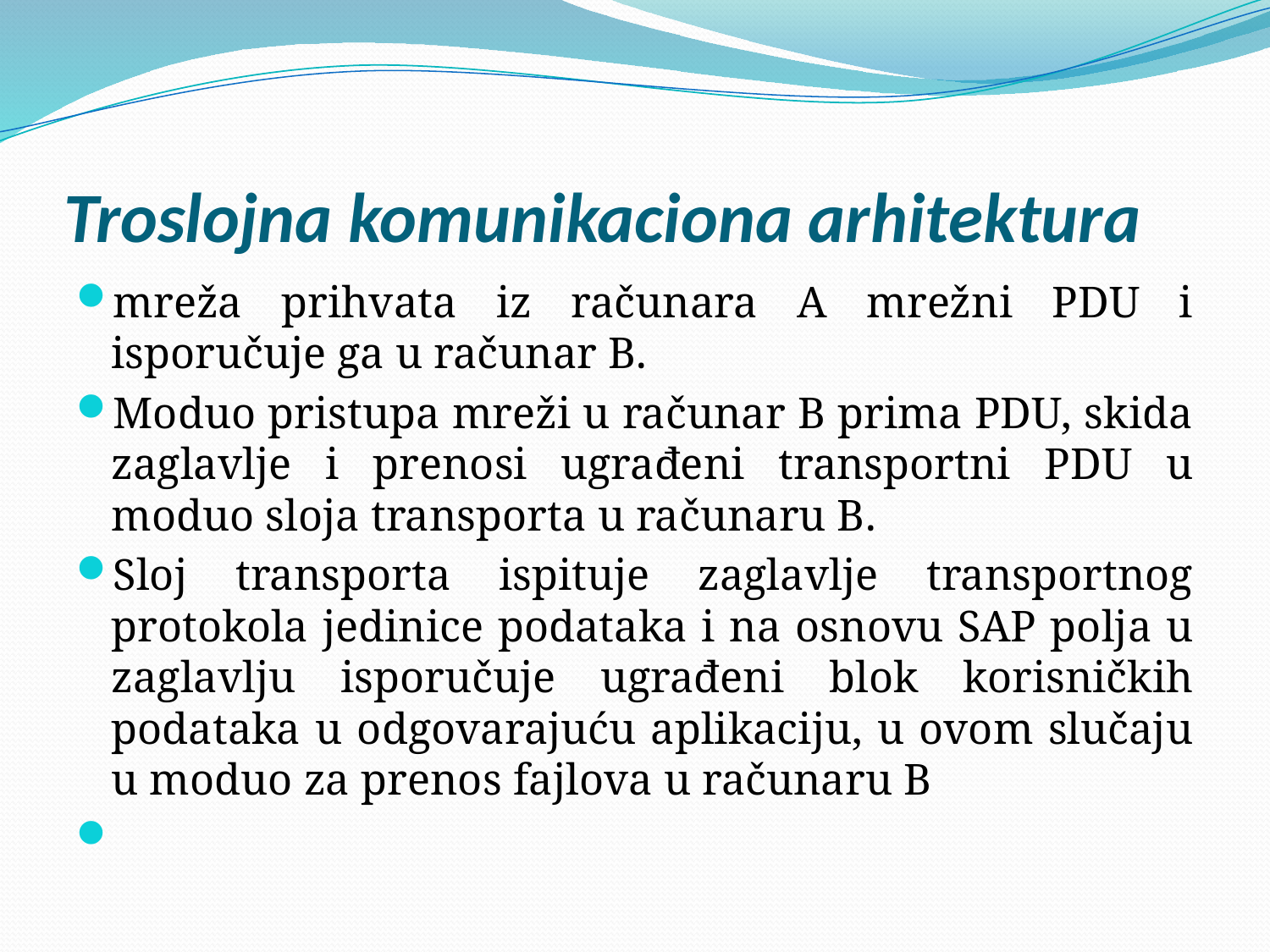

# Troslojna komunikaciona arhitektura
mreža prihvata iz računara A mrežni PDU i isporučuje ga u računar B.
Moduo pristupa mreži u računar B prima PDU, skida zaglavlje i prenosi ugrađeni transportni PDU u moduo sloja transporta u računaru B.
Sloj transporta ispituje zaglavlje transportnog protokola jedinice podataka i na osnovu SAP polja u zaglavlju isporučuje ugrađeni blok korisničkih podataka u odgovarajuću aplikaciju, u ovom slučaju u moduo za prenos fajlova u računaru B